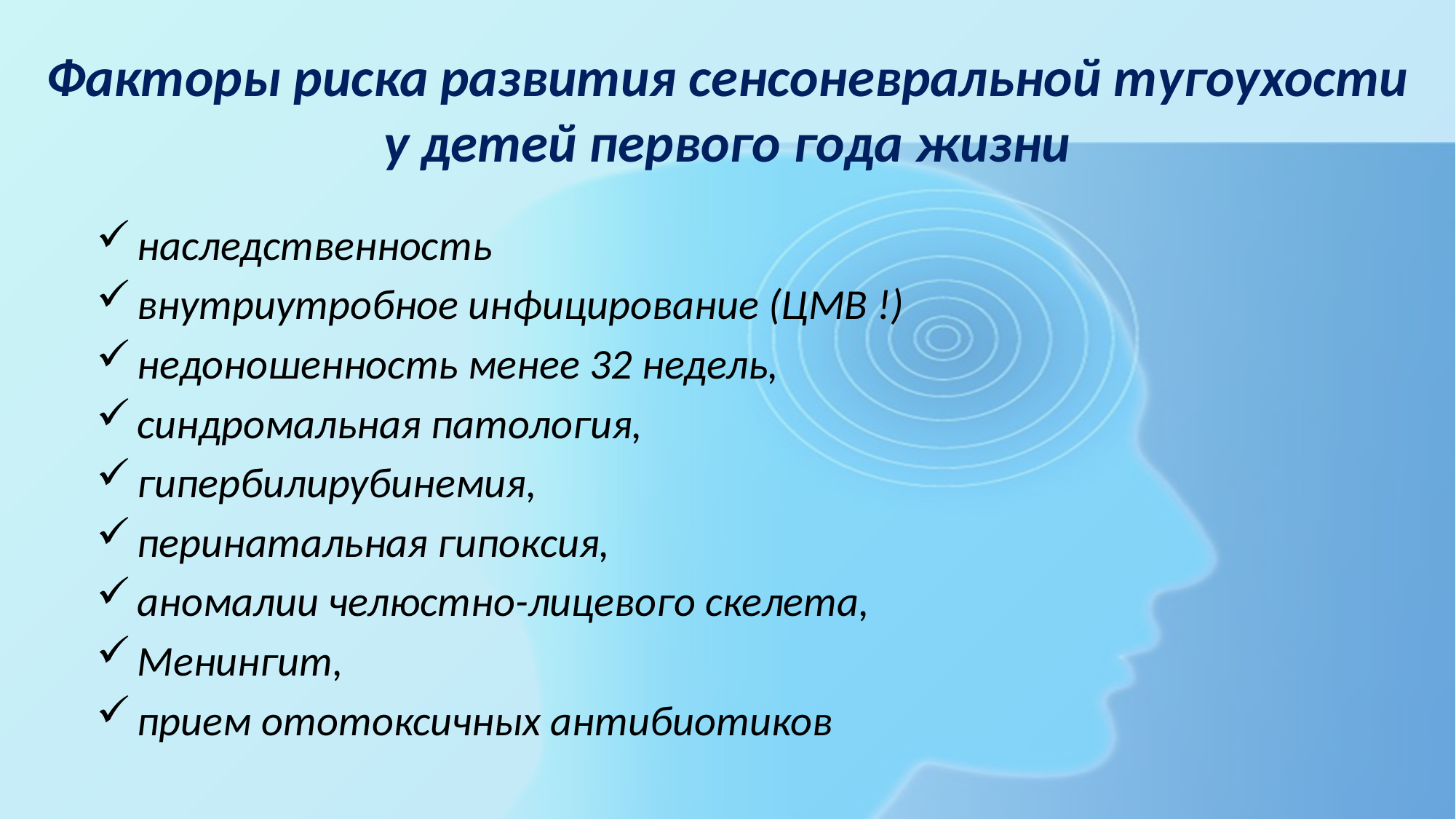

Факторы риска развития сенсоневральной тугоухости у детей первого года жизни
наследственность
внутриутробное инфицирование (ЦМВ !)
недоношенность менее 32 недель,
синдромальная патология,
гипербилирубинемия,
перинатальная гипоксия,
аномалии челюстно-лицевого скелета,
Менингит,
прием ототоксичных антибиотиков